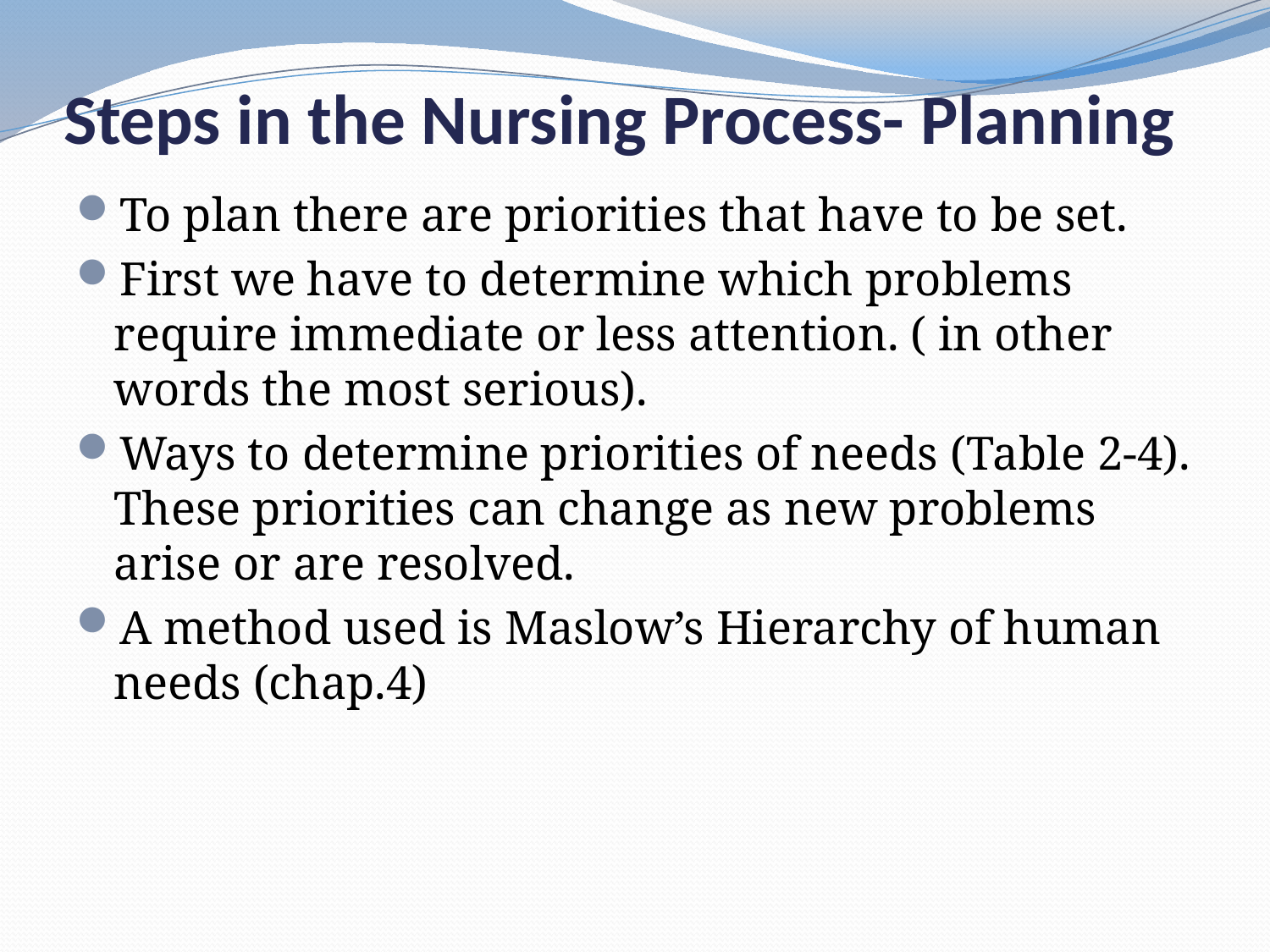

# Steps in the Nursing Process- Planning
To plan there are priorities that have to be set.
First we have to determine which problems require immediate or less attention. ( in other words the most serious).
Ways to determine priorities of needs (Table 2-4). These priorities can change as new problems arise or are resolved.
A method used is Maslow’s Hierarchy of human needs (chap.4)